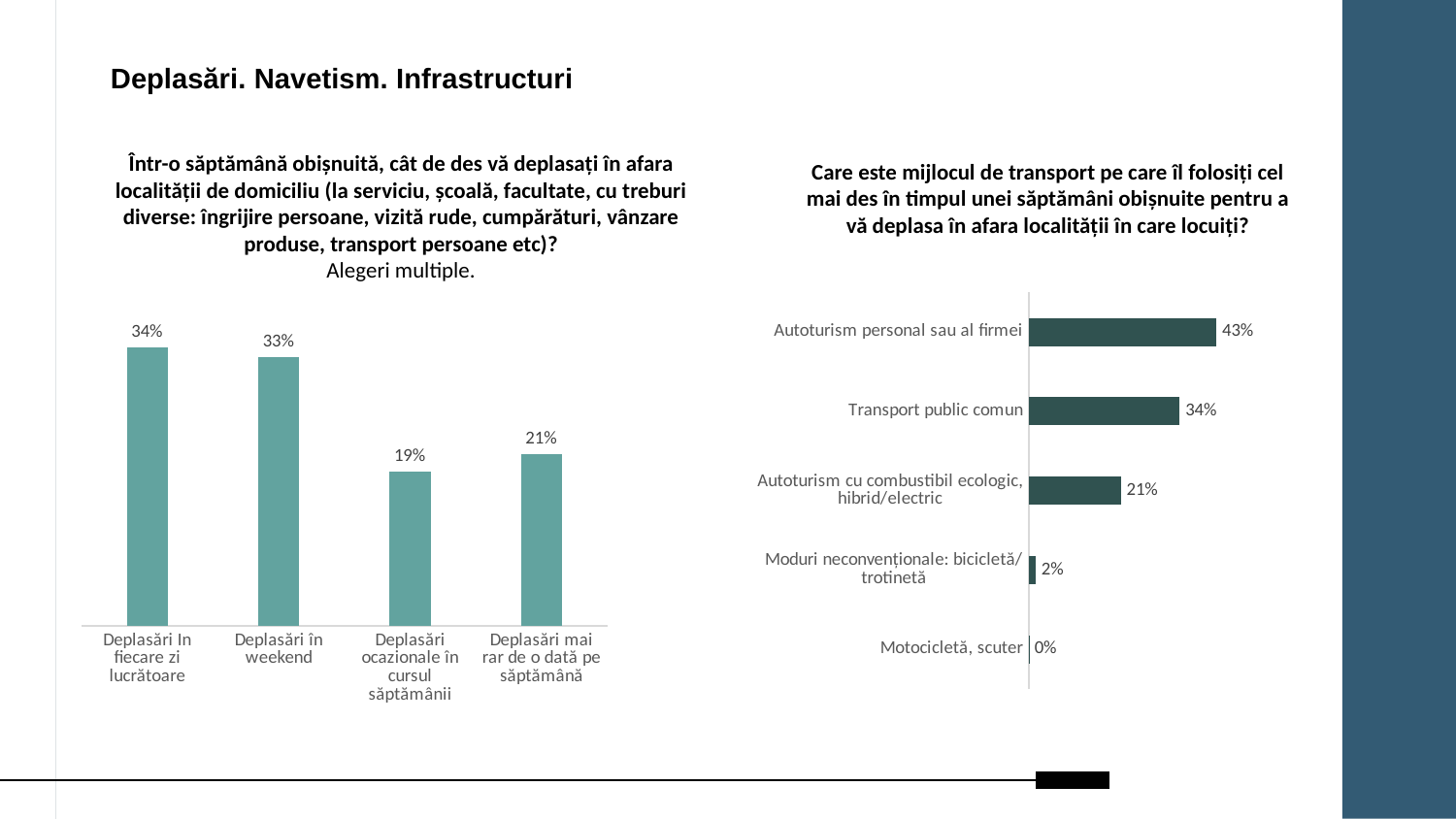

# Deplasări. Navetism. Infrastructuri
Într-o săptămână obișnuită, cât de des vă deplasați în afara localității de domiciliu (la serviciu, școală, facultate, cu treburi diverse: îngrijire persoane, vizită rude, cumpărături, vânzare produse, transport persoane etc)?
Alegeri multiple.
Care este mijlocul de transport pe care îl folosiți cel mai des în timpul unei săptămâni obișnuite pentru a vă deplasa în afara localității în care locuiți?

### Chart

| Category | Series 1 |
|---|---|
| Deplasări In fiecare zi lucrătoare | 0.341309192135853 |
| Deplasări în weekend | 0.329488327282567 |
| Deplasări ocazionale în cursul săptămânii | 0.189116724349893 |
| Deplasări mai rar de o dată pe săptămână | 0.209872426022141 |

### Chart

| Category | Series 1 |
|---|---|
|  Autoturism personal sau al firmei | 0.428073136836603 |
| Transport public comun | 0.344463667978689 |
| Autoturism cu combustibil ecologic, hibrid/electric | 0.210411498790237 |
| Moduri neconvenționale: bicicletă/ trotinetă | 0.016391610466891 |
| Motocicletă, scuter | 0.000660085927580252 |